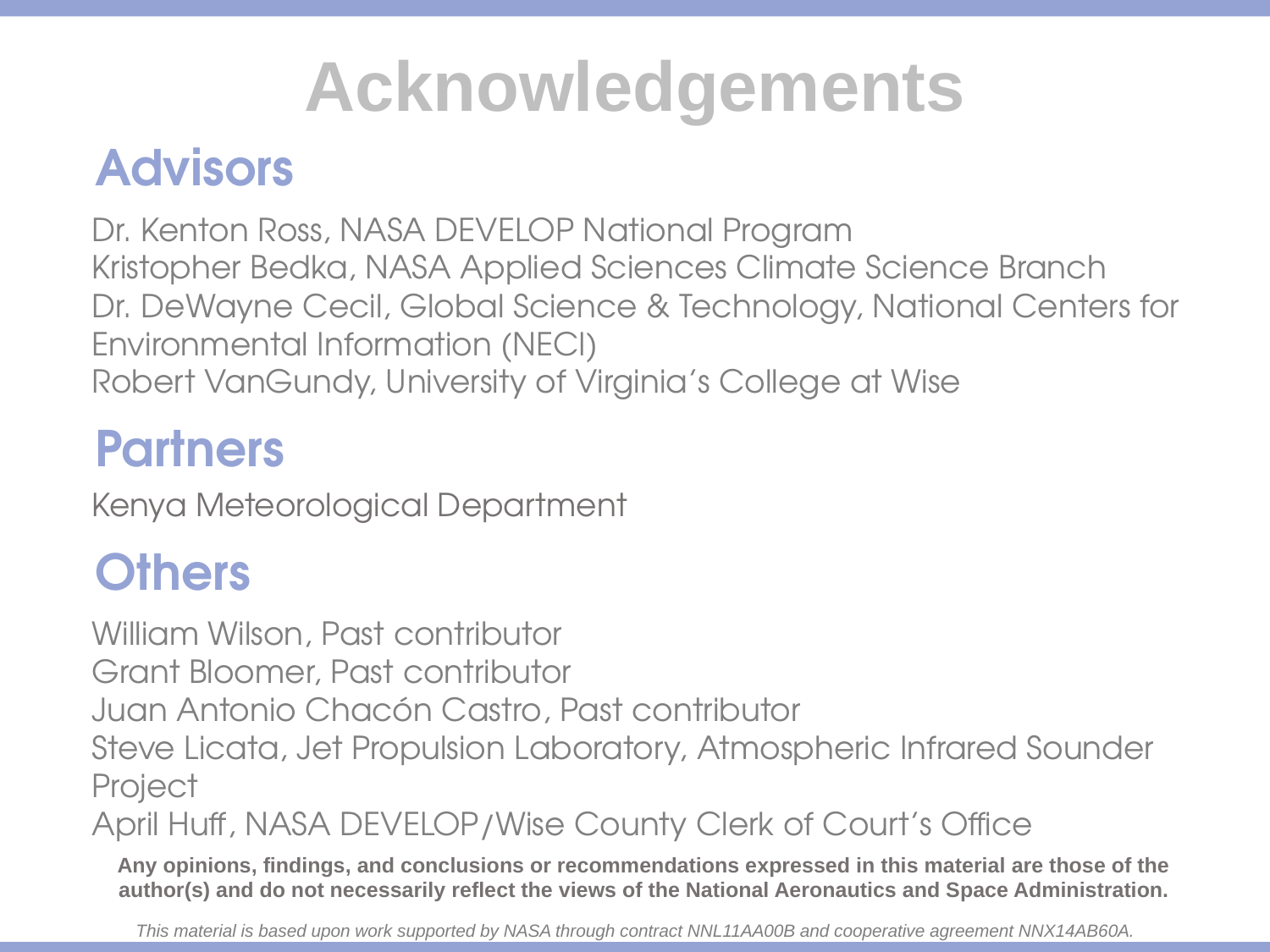

Advisors
Dr. Kenton Ross, NASA DEVELOP National Program
Kristopher Bedka, NASA Applied Sciences Climate Science Branch
Dr. DeWayne Cecil, Global Science & Technology, National Centers for Environmental Information (NECI)
Robert VanGundy, University of Virginia’s College at Wise

Partners
Kenya Meteorological Department
Others
William Wilson, Past contributor
Grant Bloomer, Past contributor
Juan Antonio Chacón Castro, Past contributor
Steve Licata, Jet Propulsion Laboratory, Atmospheric Infrared Sounder Project
April Huff, NASA DEVELOP/Wise County Clerk of Court’s Office